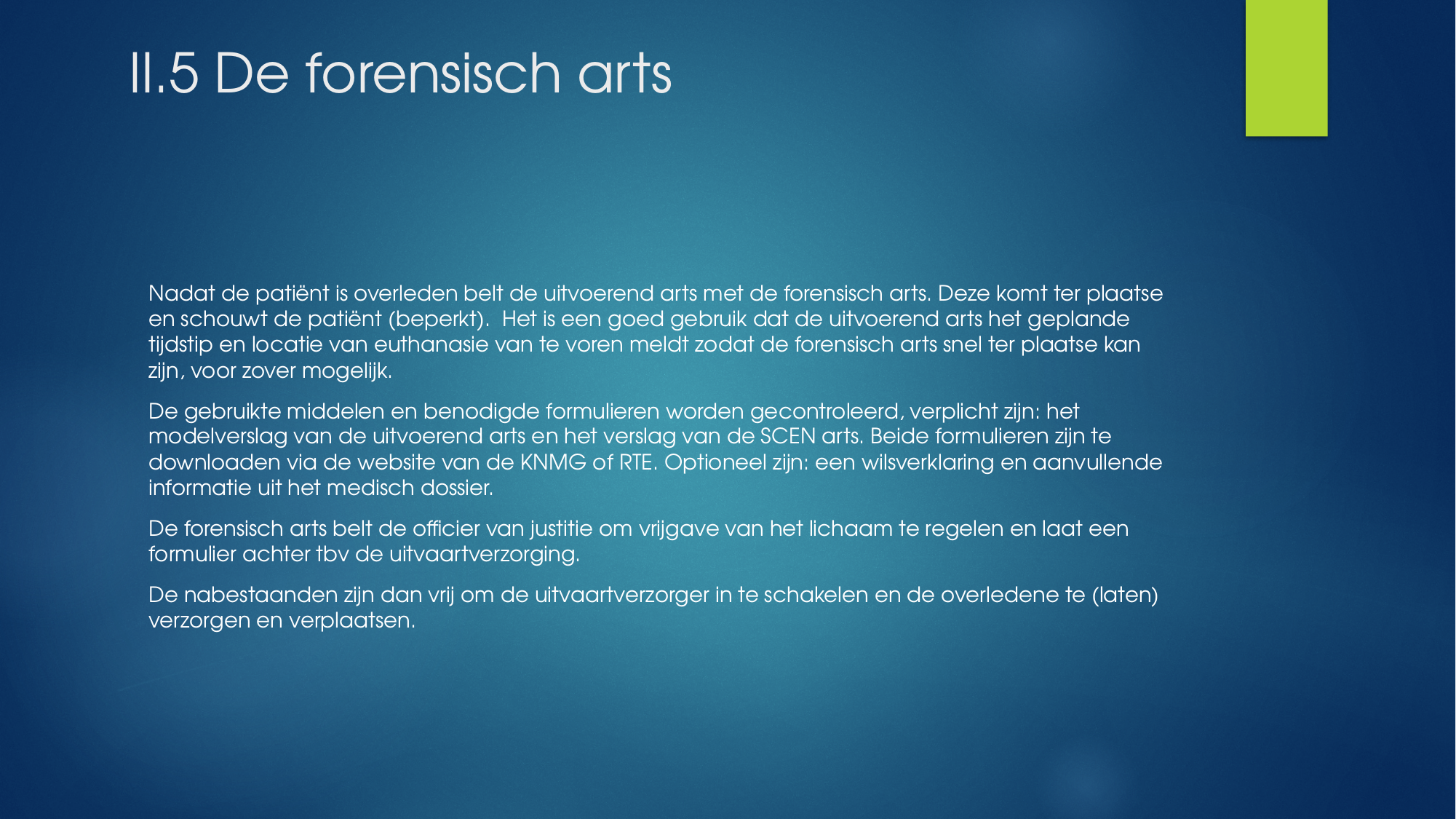

# II.5 De forensisch arts

Nadat de patiënt is overleden belt de uitvoerend arts met de forensisch arts. Deze komt ter plaatse en schouwt de patiënt (beperkt).  Het is een goed gebruik dat de uitvoerend arts het geplande tijdstip en locatie van euthanasie van te voren meldt zodat de forensisch arts snel ter plaatse kan zijn, voor zover mogelijk.
De gebruikte middelen en benodigde formulieren worden gecontroleerd, verplicht zijn: het modelverslag van de uitvoerend arts en het verslag van de SCEN arts. Beide formulieren zijn te downloaden via de website van de KNMG of RTE. Optioneel zijn: een wilsverklaring en aanvullende informatie uit het medisch dossier.
De forensisch arts belt de officier van justitie om vrijgave van het lichaam te regelen en laat een formulier achter tbv de uitvaartverzorging.
De nabestaanden zijn dan vrij om de uitvaartverzorger in te schakelen en de overledene te (laten) verzorgen en verplaatsen.